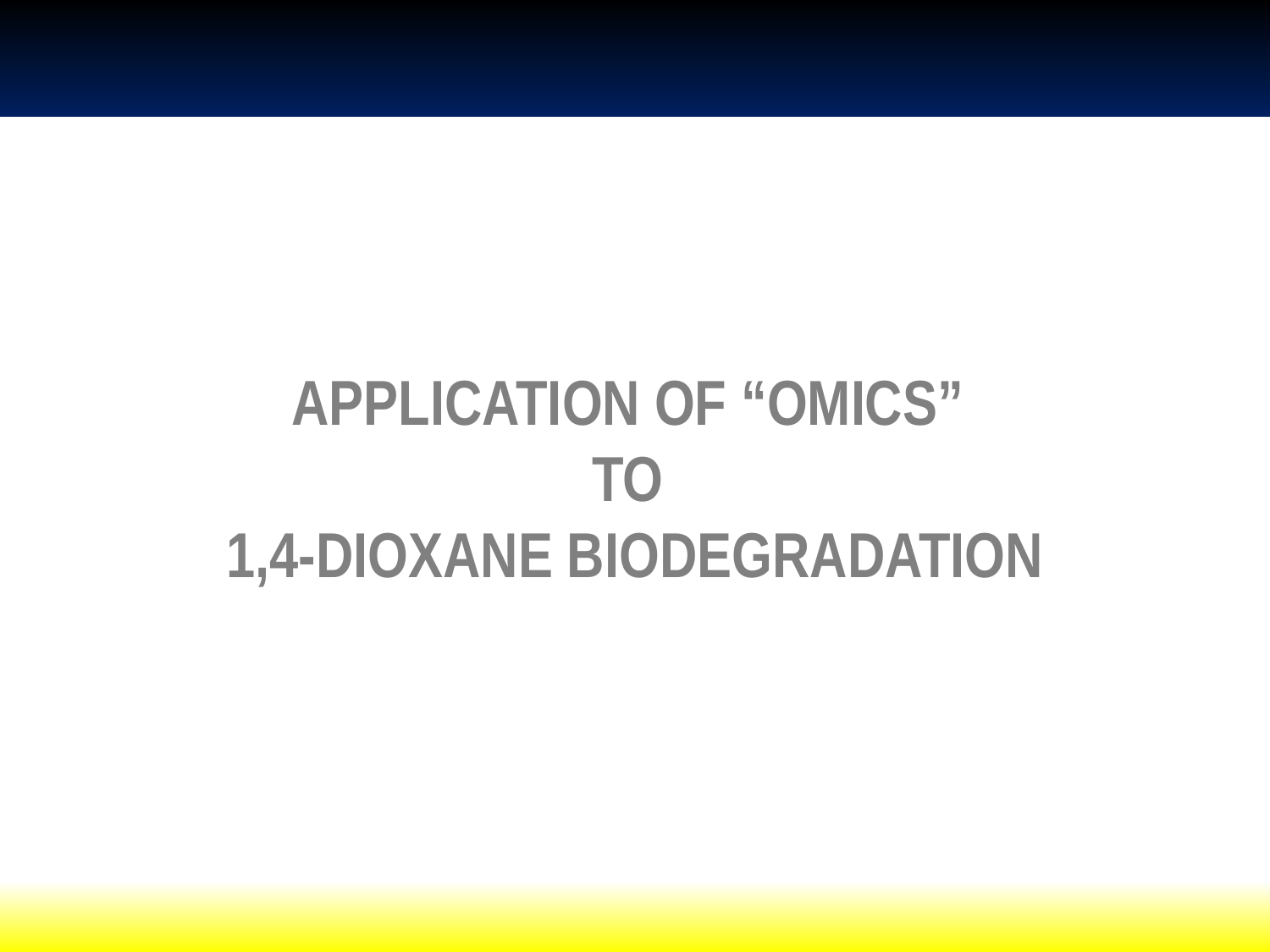

# APPLICATION OF “OMICS” TO 1,4-DIOXANE BIODEGRADATION